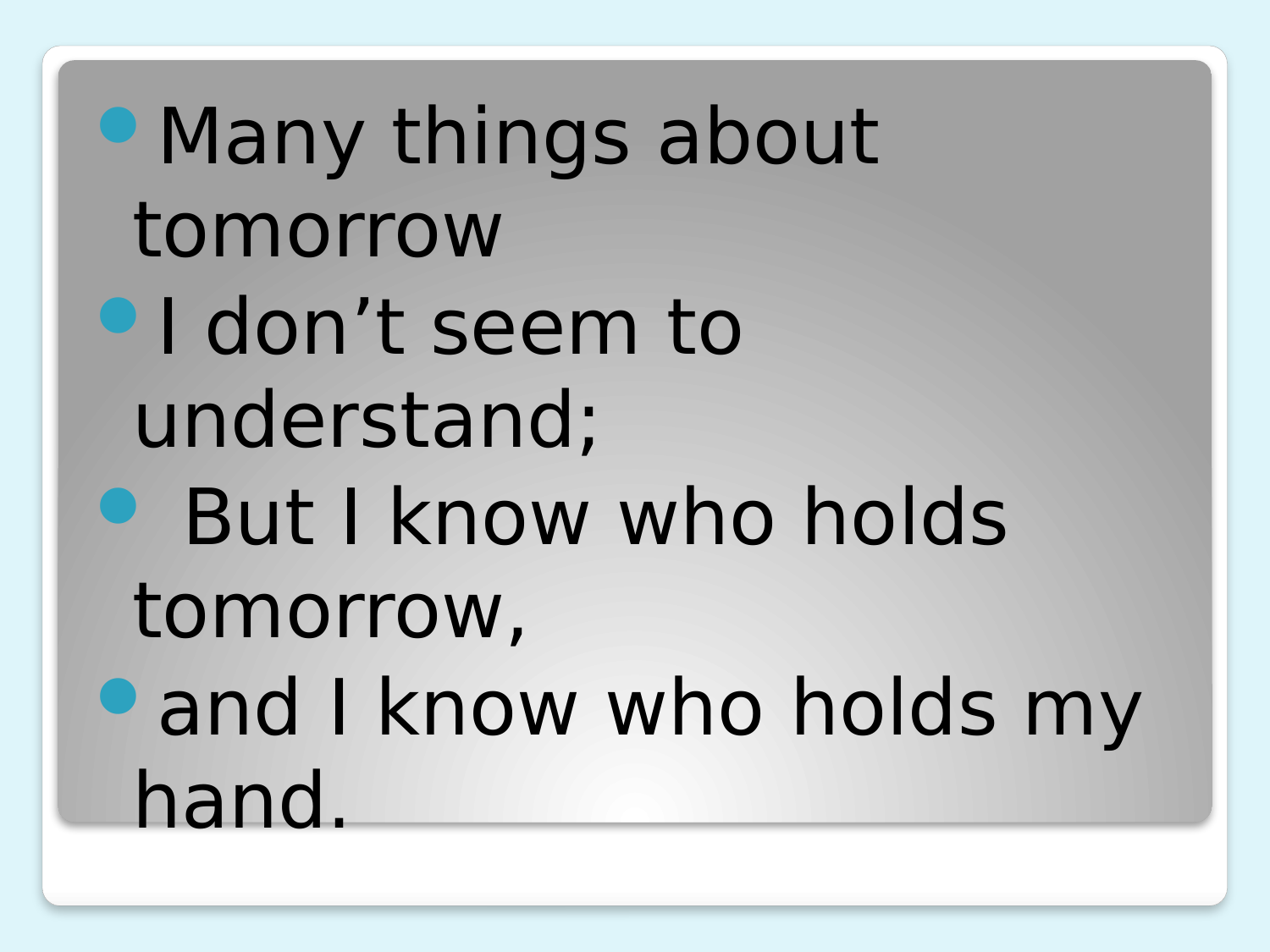

Many things about tomorrow
I don’t seem to understand;
 But I know who holds tomorrow,
and I know who holds my hand.
#